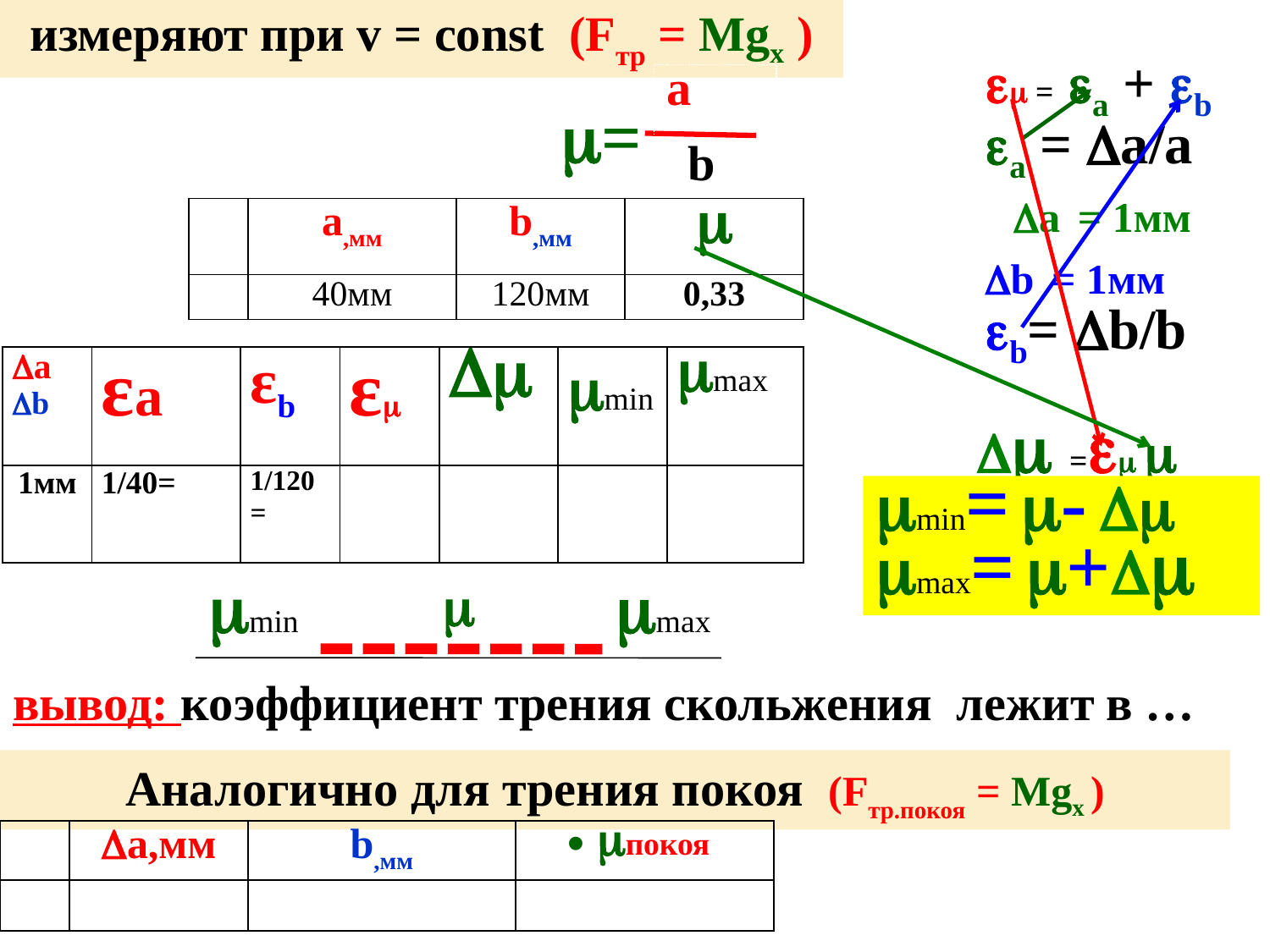

измеряют при v = const  (Fтр = Mgx )
εμ = εa + εb
εa = Δa/a
  Δa = 1мм
Δb = 1мм
εb= Δb/b
a
 b

μ=
|  | a,мм | b,мм | μ |
| --- | --- | --- | --- |
|  | 40мм | 120мм | 0,33 |
| Δa Δb | εa | εb | εμ | Δμ | μmin | μmax |
| --- | --- | --- | --- | --- | --- | --- |
| 1мм | 1/40= | 1/120= |  |  |  |  |
Δμ =εμ μ
μmin= μ- Δμ
μmax= μ+Δμ
μmin
μmax
μ
вывод: коэффициент трения скольжения  лежит в …
Аналогично для трения покоя  (Fтр.покоя = Mgx )
|  | Δa,мм | b,мм | μпокоя |
| --- | --- | --- | --- |
|  |  |  |  |